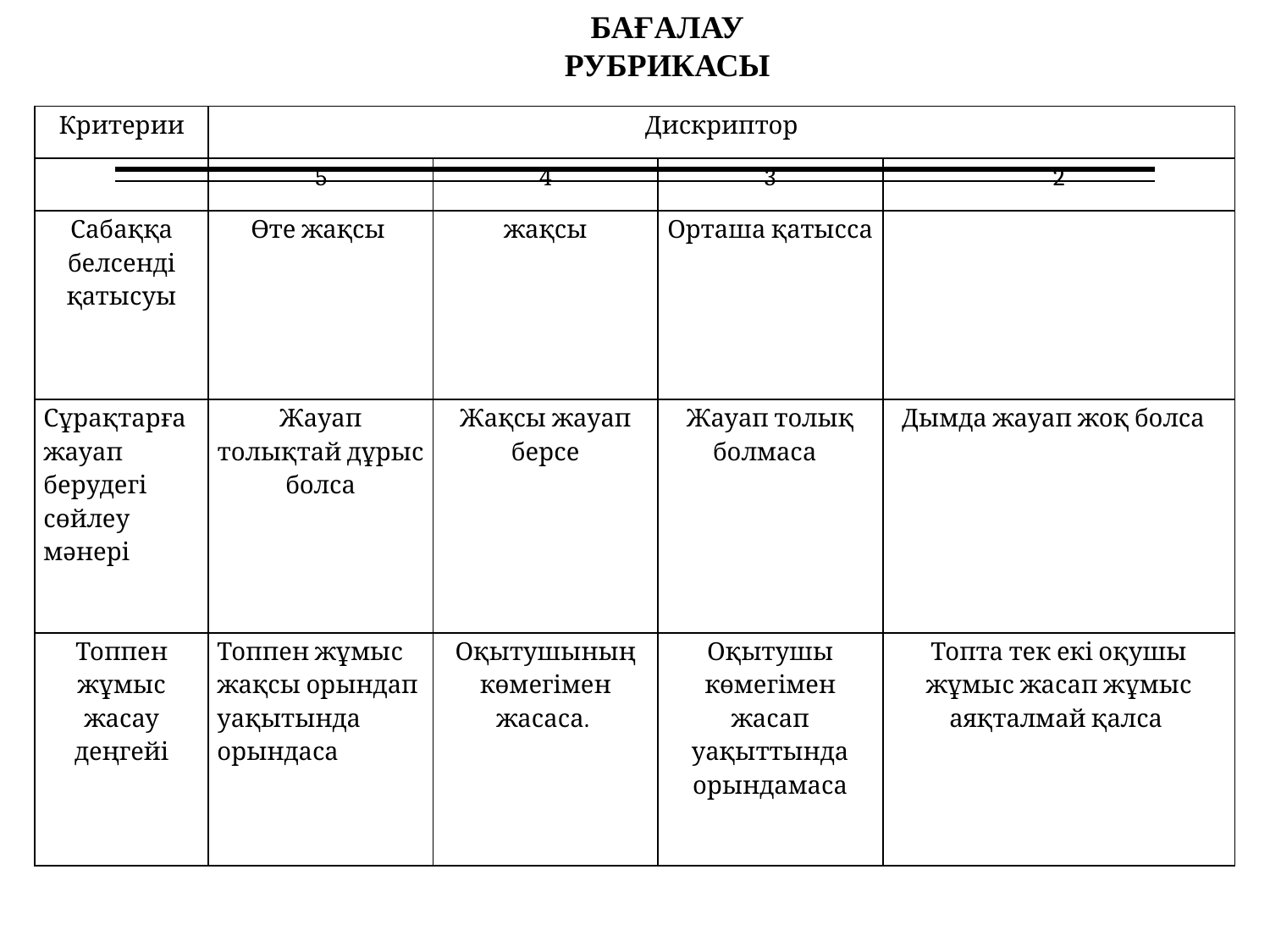

БАҒАЛАУ РУБРИКАСЫ
| Критерии | Дискриптор |  |  |  |
| --- | --- | --- | --- | --- |
|  | 5 | 4 | 3 | 2 |
| Сабаққа белсенді қатысуы | Өте жақсы | жақсы | Орташа қатысса |  |
| Сұрақтарға жауап берудегі сөйлеу мәнері | Жауап толықтай дұрыс болса | Жақсы жауап берсе | Жауап толық болмаса | Дымда жауап жоқ болса |
| Топпен жұмыс жасау деңгейі | Топпен жұмыс жақсы орындап уақытында орындаса | Оқытушының көмегімен жасаса. | Оқытушы көмегімен жасап уақыттында орындамаса | Топта тек екі оқушы жұмыс жасап жұмыс аяқталмай қалса |